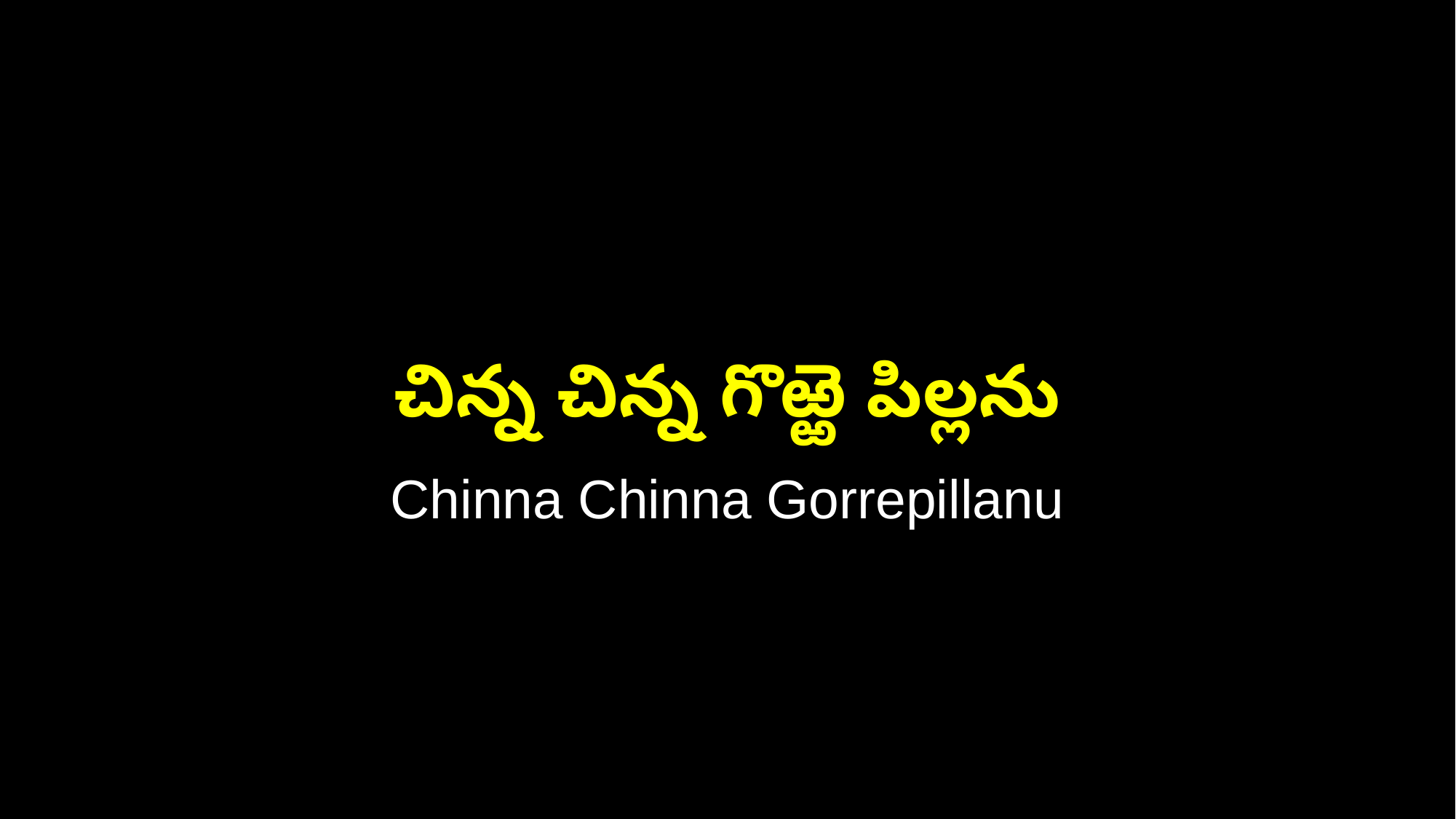

చిన్న చిన్న గొఱ్ఱె పిల్లను
Chinna Chinna Gorrepillanu